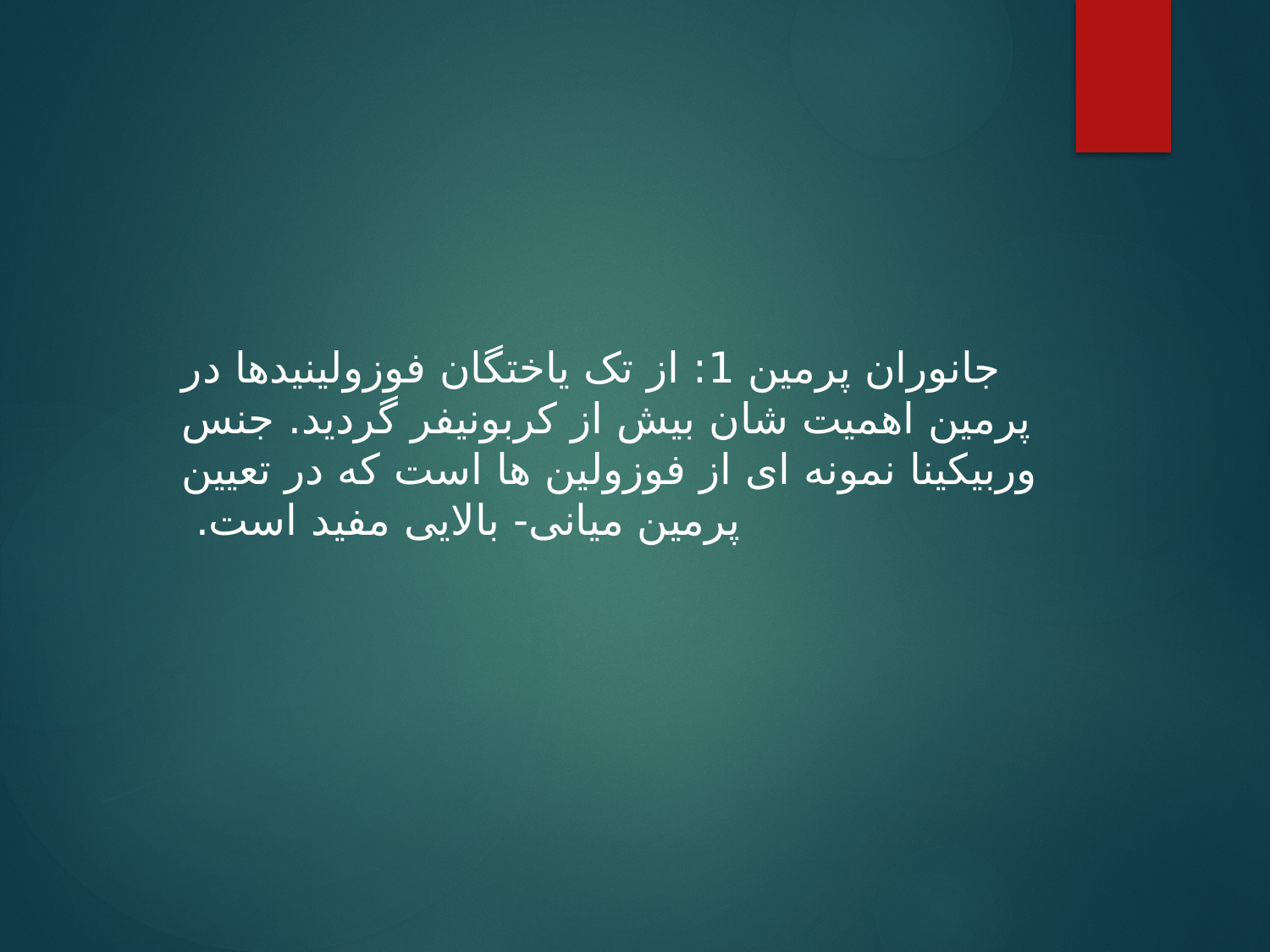

جانوران پرمین 1: از تک یاختگان فوزولینیدها در پرمین اهمیت شان بیش از کربونیفر گردید. جنس وربیکینا نمونه ای از فوزولین ها است که در تعیین پرمین میانی- بالایی مفید است.